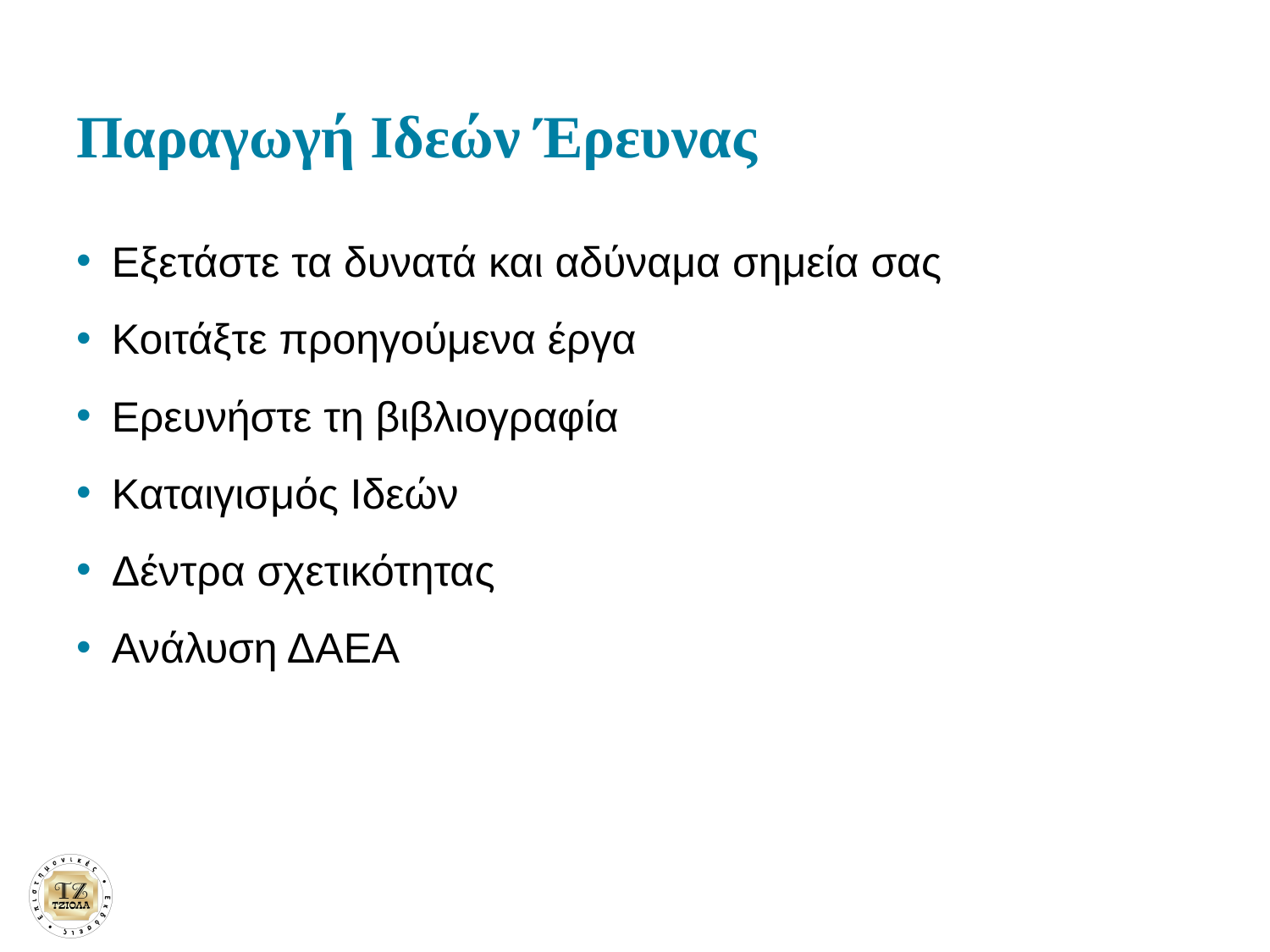

# Παραγωγή Ιδεών Έρευνας
Εξετάστε τα δυνατά και αδύναμα σημεία σας
Κοιτάξτε προηγούμενα έργα
Ερευνήστε τη βιβλιογραφία
Καταιγισμός Ιδεών
Δέντρα σχετικότητας
Ανάλυση ΔΑΕΑ